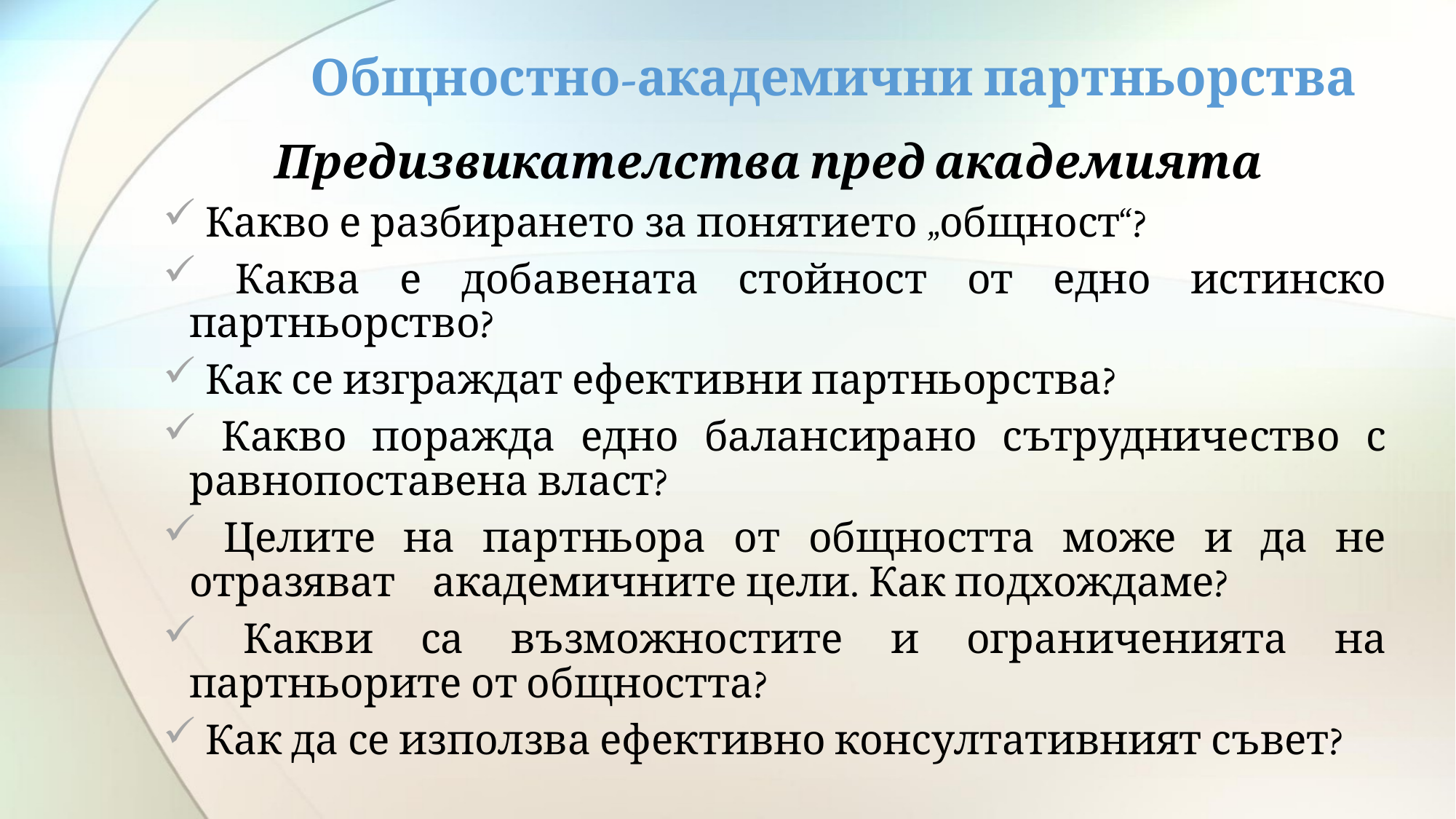

# Общностно-академични партньорства
Предизвикателства пред академията
 Какво е разбирането за понятието „общност“?
 Каква е добавената стойност от едно истинско партньорство?
 Как се изграждат ефективни партньорства?
 Какво поражда едно балансирано сътрудничество с равнопоставена власт?
 Целите на партньора от общността може и да не отразяват    академичните цели. Как подхождаме?
 Какви са възможностите и ограниченията на партньорите от общността?
 Как да се използва ефективно консултативният съвет?